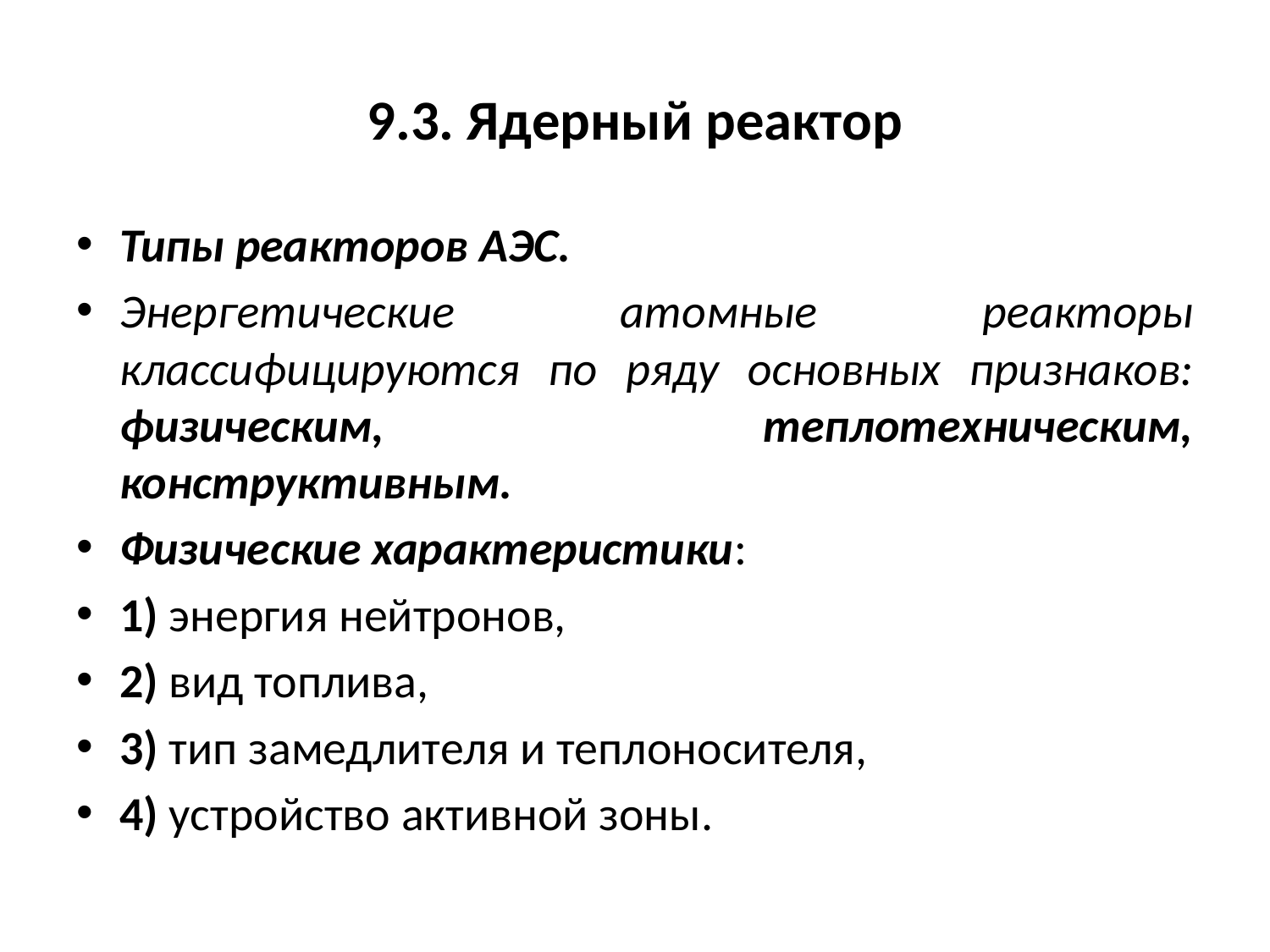

# 9.3. Ядерный реактор
Типы реакторов АЭС.
Энергетические атомные реакторы классифицируются по ряду основных признаков: физическим, теплотехническим, конструктивным.
Физические характеристики:
1) энергия нейтронов,
2) вид топлива,
3) тип замедлителя и теплоносителя,
4) устройство активной зоны.